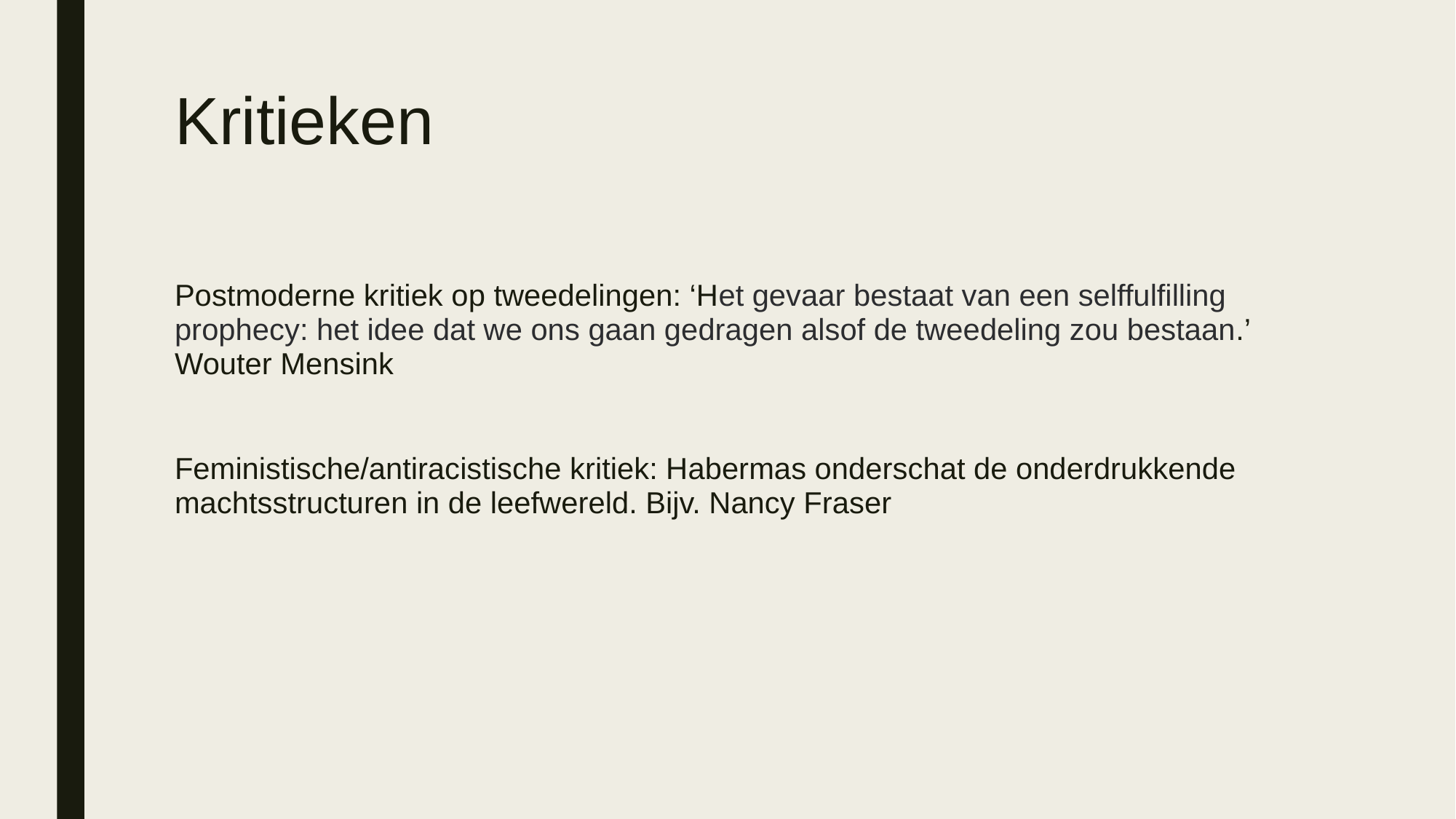

# Kritieken
Postmoderne kritiek op tweedelingen: ‘Het gevaar bestaat van een selffulfilling prophecy: het idee dat we ons gaan gedragen alsof de tweedeling zou bestaan.’  Wouter Mensink

Feministische/antiracistische kritiek: Habermas onderschat de onderdrukkende machtsstructuren in de leefwereld. Bijv. Nancy Fraser